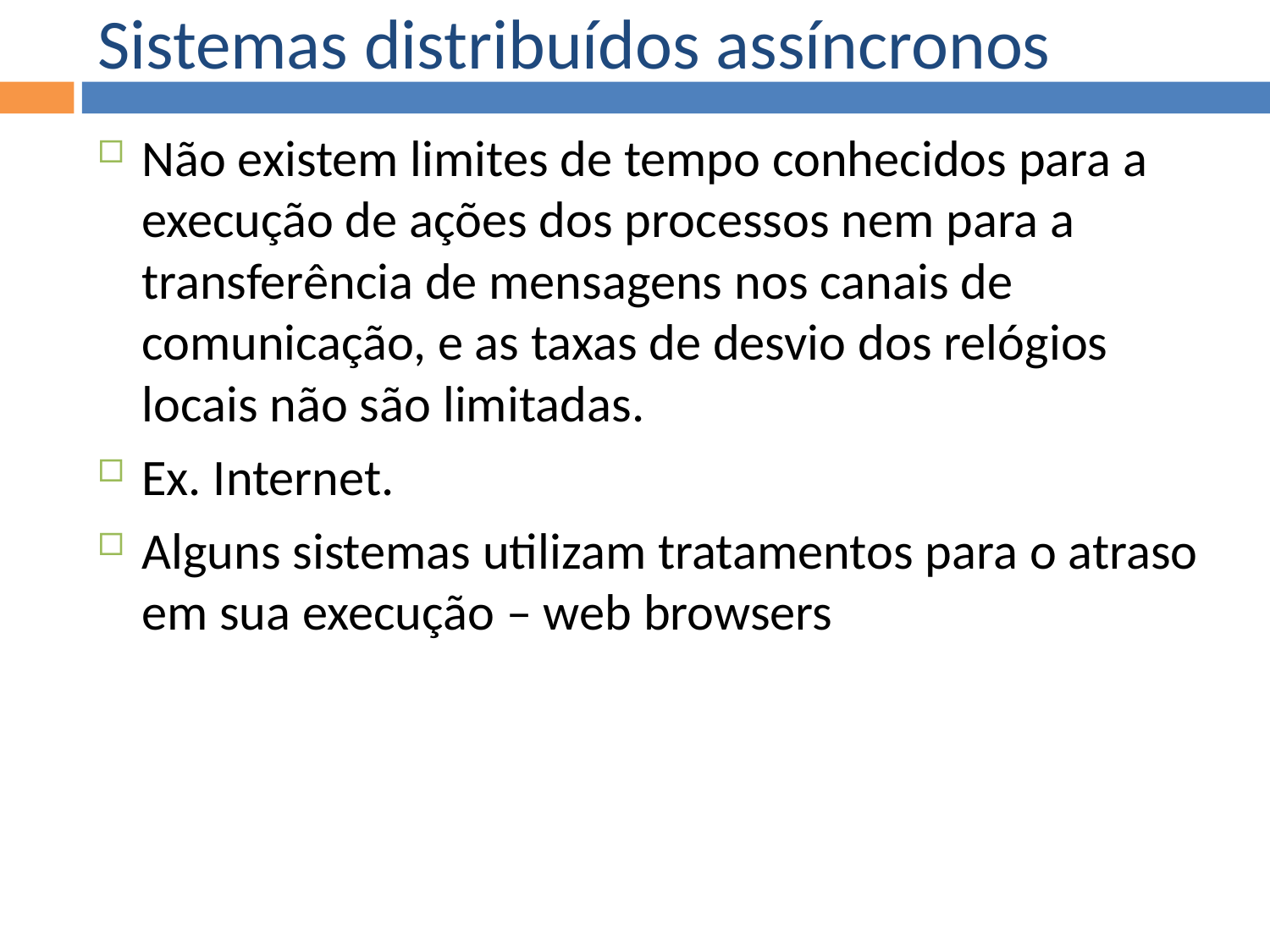

Sistemas distribuídos assíncronos

Não existem limites de tempo conhecidos para a execução de ações dos processos nem para a transferência de mensagens nos canais de comunicação, e as taxas de desvio dos relógios locais não são limitadas.
Ex. Internet.
Alguns sistemas utilizam tratamentos para o atraso em sua execução – web browsers